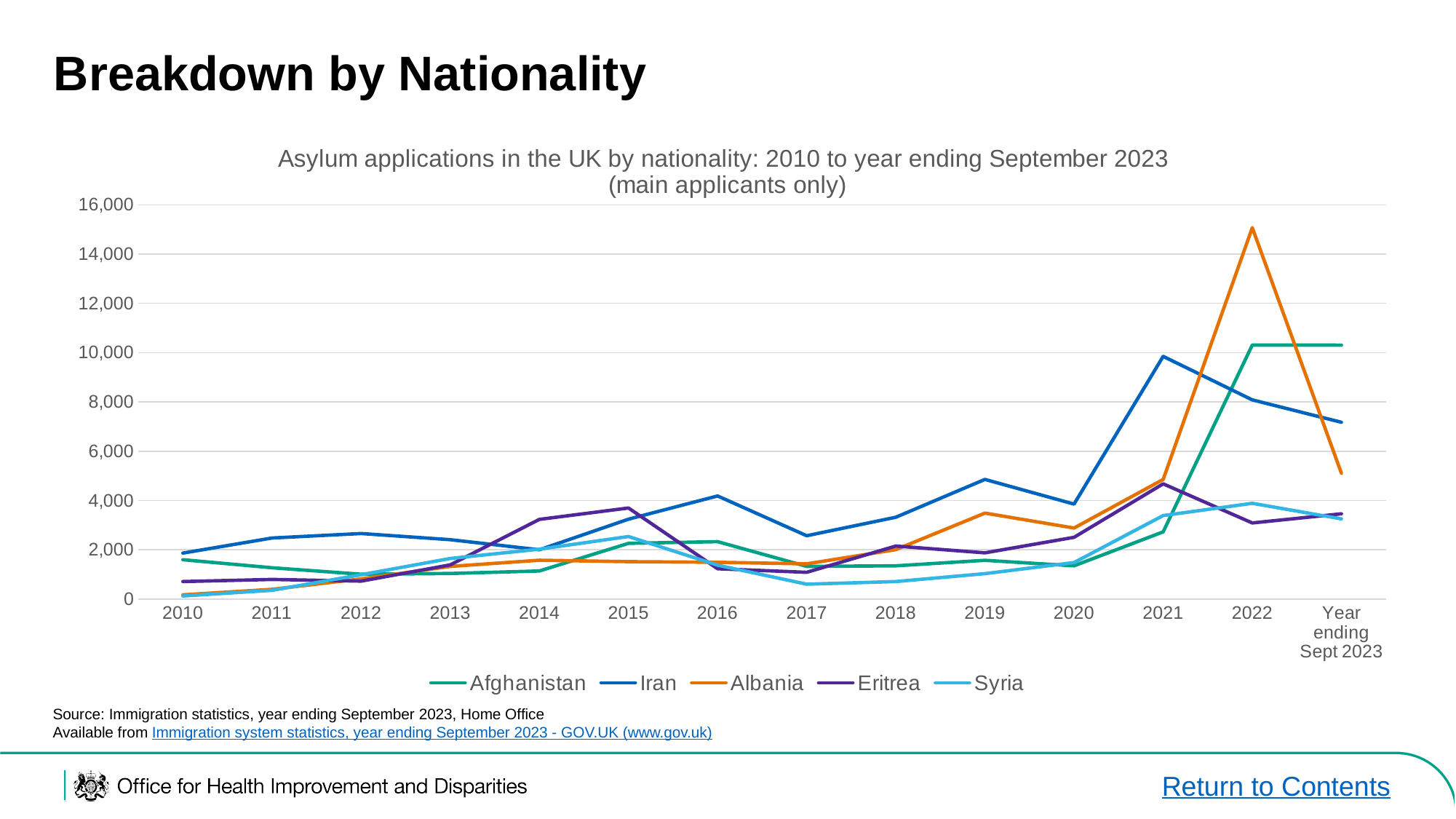

# Breakdown by Nationality

### Chart: Asylum applications in the UK by nationality: 2010 to year ending September 2023
(main applicants only)

| Category | Afghanistan | Iran | Albania | Eritrea | Syria |
|---|---|---|---|---|---|
| 2010 | 1596.0 | 1866.0 | 174.0 | 711.0 | 127.0 |
| 2011 | 1271.0 | 2477.0 | 395.0 | 797.0 | 355.0 |
| 2012 | 1008.0 | 2659.0 | 819.0 | 728.0 | 988.0 |
| 2013 | 1038.0 | 2410.0 | 1325.0 | 1387.0 | 1648.0 |
| 2014 | 1139.0 | 2000.0 | 1576.0 | 3233.0 | 2025.0 |
| 2015 | 2261.0 | 3242.0 | 1519.0 | 3695.0 | 2539.0 |
| 2016 | 2329.0 | 4184.0 | 1493.0 | 1230.0 | 1376.0 |
| 2017 | 1326.0 | 2570.0 | 1430.0 | 1085.0 | 604.0 |
| 2018 | 1349.0 | 3320.0 | 2005.0 | 2151.0 | 711.0 |
| 2019 | 1573.0 | 4855.0 | 3488.0 | 1876.0 | 1031.0 |
| 2020 | 1349.0 | 3854.0 | 2882.0 | 2505.0 | 1482.0 |
| 2021 | 2727.0 | 9849.0 | 4853.0 | 4675.0 | 3389.0 |
| 2022 | 10310.0 | 8083.0 | 15070.0 | 3088.0 | 3885.0 |
| Year ending Sept 2023 | 10305.0 | 7174.0 | 5106.0 | 3459.0 | 3254.0 |
Source: Immigration statistics, year ending September 2023, Home Office
Available from Immigration system statistics, year ending September 2023 - GOV.UK (www.gov.uk)
Return to Contents